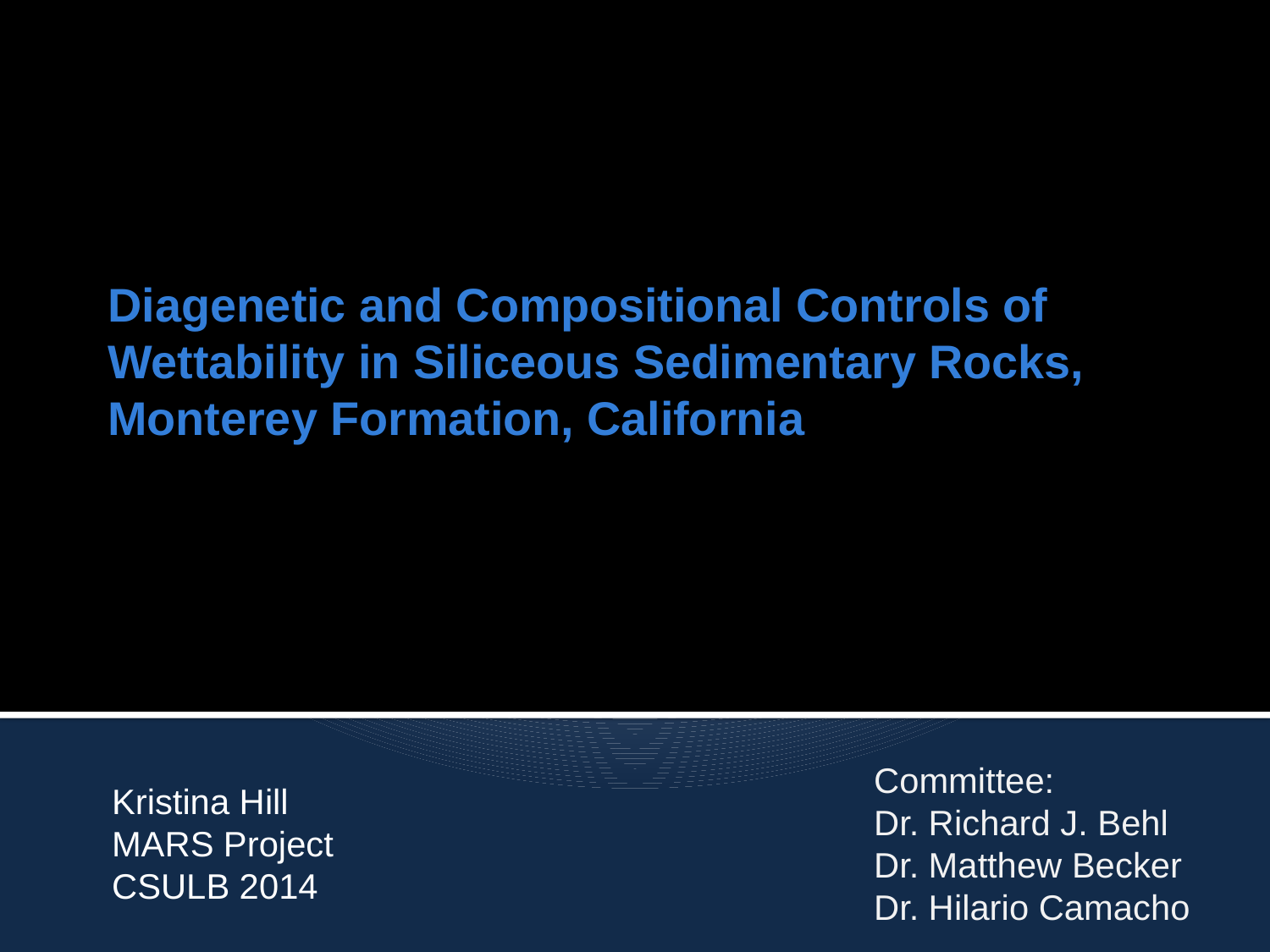

# Diagenetic and Compositional Controls of Wettability in Siliceous Sedimentary Rocks, Monterey Formation, California

Kristina Hill
MARS Project
CSULB 2014
Committee:
Dr. Richard J. Behl
Dr. Matthew Becker
Dr. Hilario Camacho